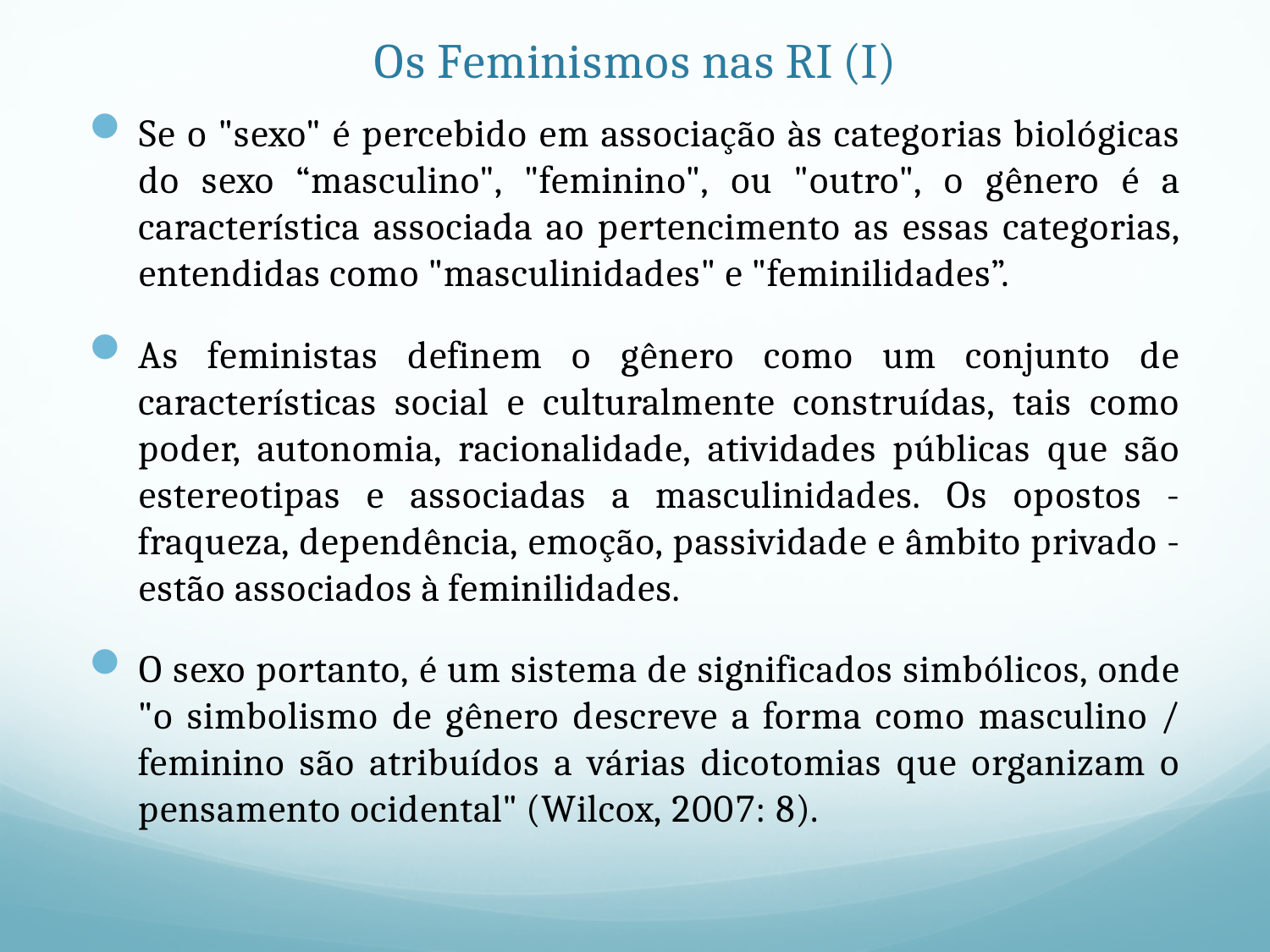

# Os Feminismos nas RI (I)
Se o "sexo" é percebido em associação às categorias biológicas do sexo “masculino", "feminino", ou "outro", o gênero é a característica associada ao pertencimento as essas categorias, entendidas como "masculinidades" e "feminilidades”.
As feministas definem o gênero como um conjunto de características social e culturalmente construídas, tais como poder, autonomia, racionalidade, atividades públicas que são estereotipas e associadas a masculinidades. Os opostos - fraqueza, dependência, emoção, passividade e âmbito privado - estão associados à feminilidades.
O sexo portanto, é um sistema de significados simbólicos, onde "o simbolismo de gênero descreve a forma como masculino / feminino são atribuídos a várias dicotomias que organizam o pensamento ocidental" (Wilcox, 2007: 8).